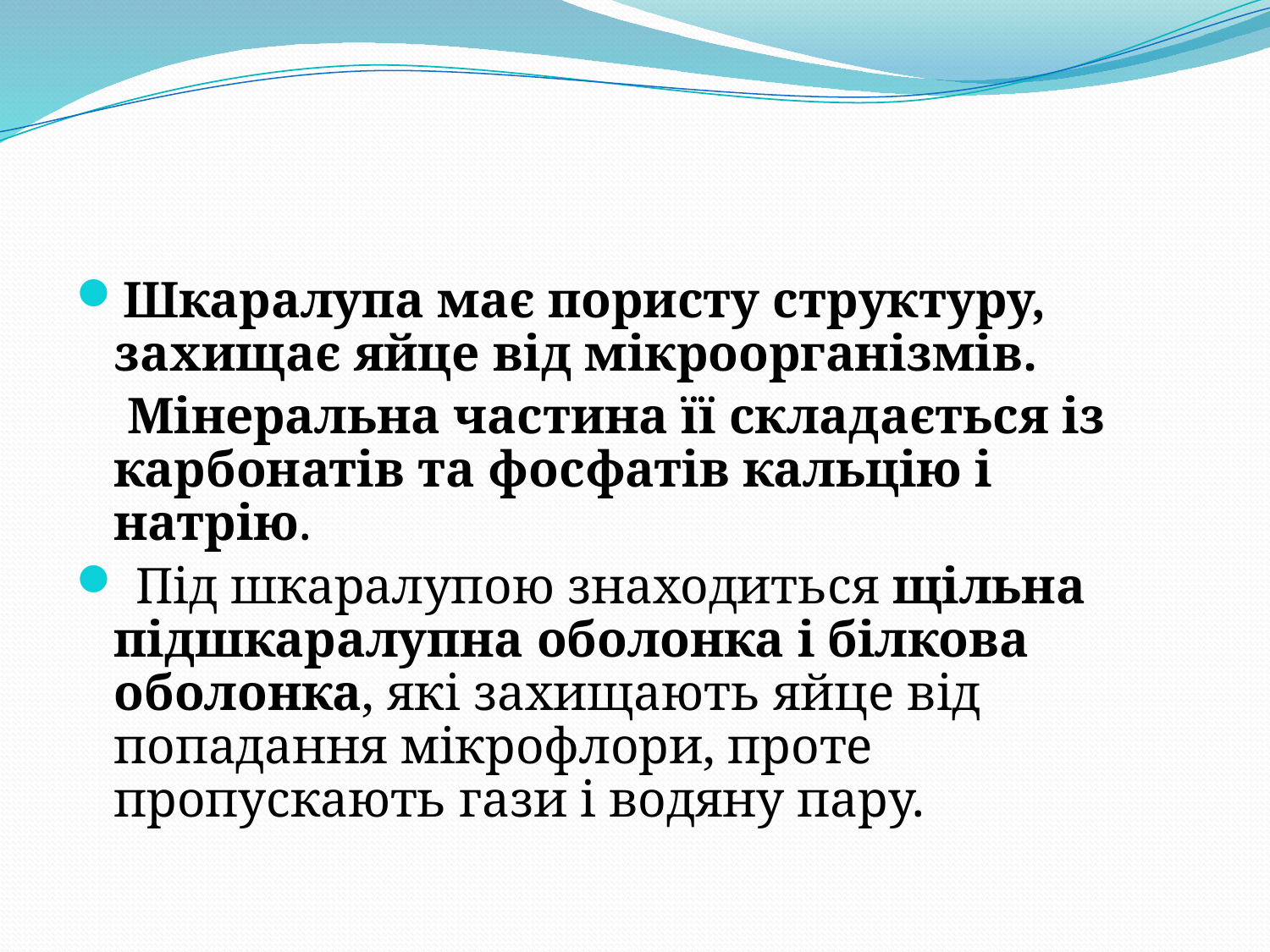

Шкаралупа має пористу структуру, захищає яйце від мікроорганізмів.
	 Мінеральна частина її складається із карбонатів та фосфатів кальцію і натрію.
 Під шкаралупою знаходиться щільна підшкаралупна оболонка і білкова оболонка, які захищають яйце від попадання мікрофлори, проте пропускають гази і водяну пару.